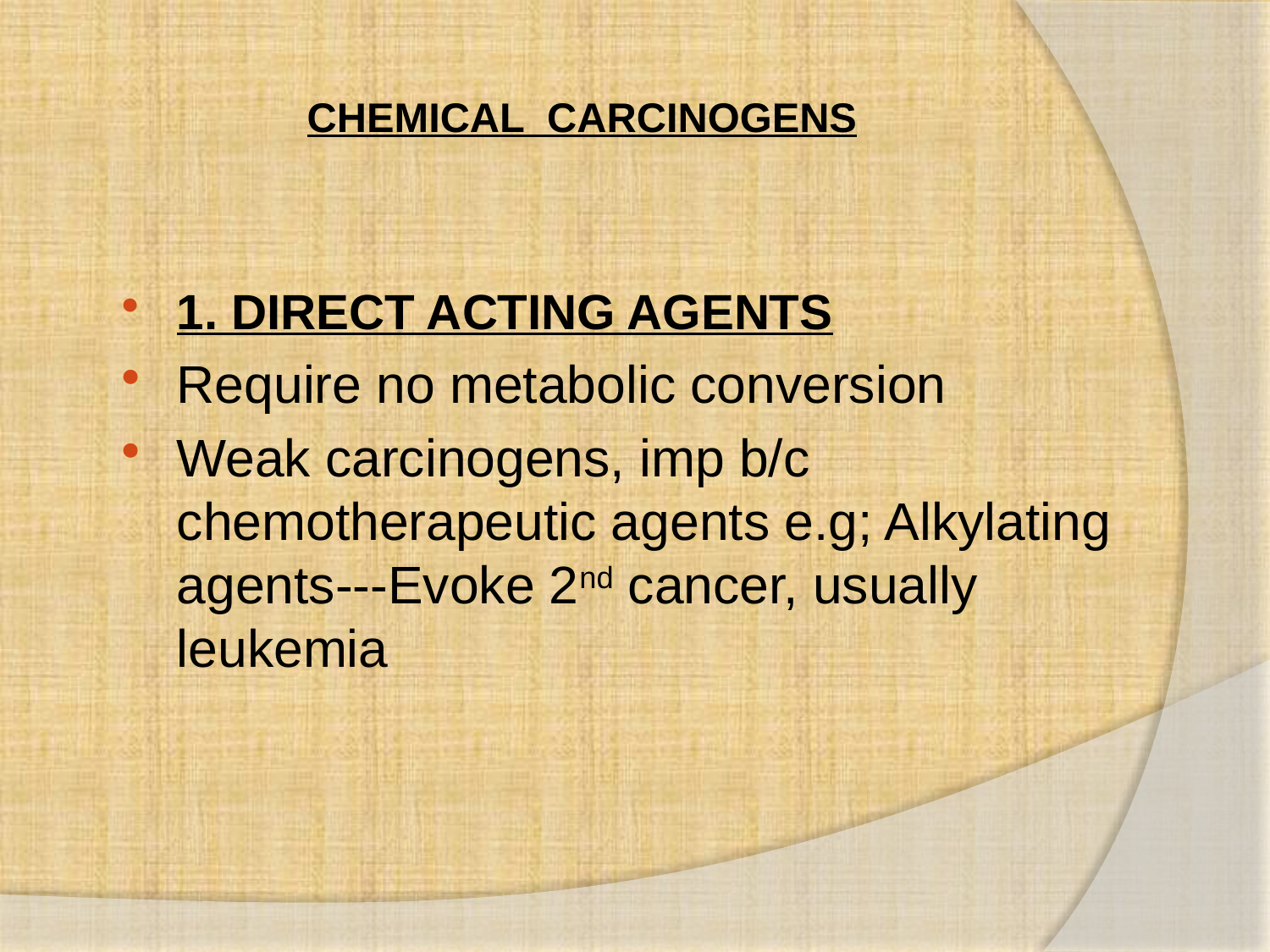

# CHEMICAL  CARCINOGENS

1. DIRECT ACTING AGENTS
Require no metabolic conversion
Weak carcinogens, imp b/c chemotherapeutic agents e.g; Alkylating agents---Evoke 2nd cancer, usually leukemia